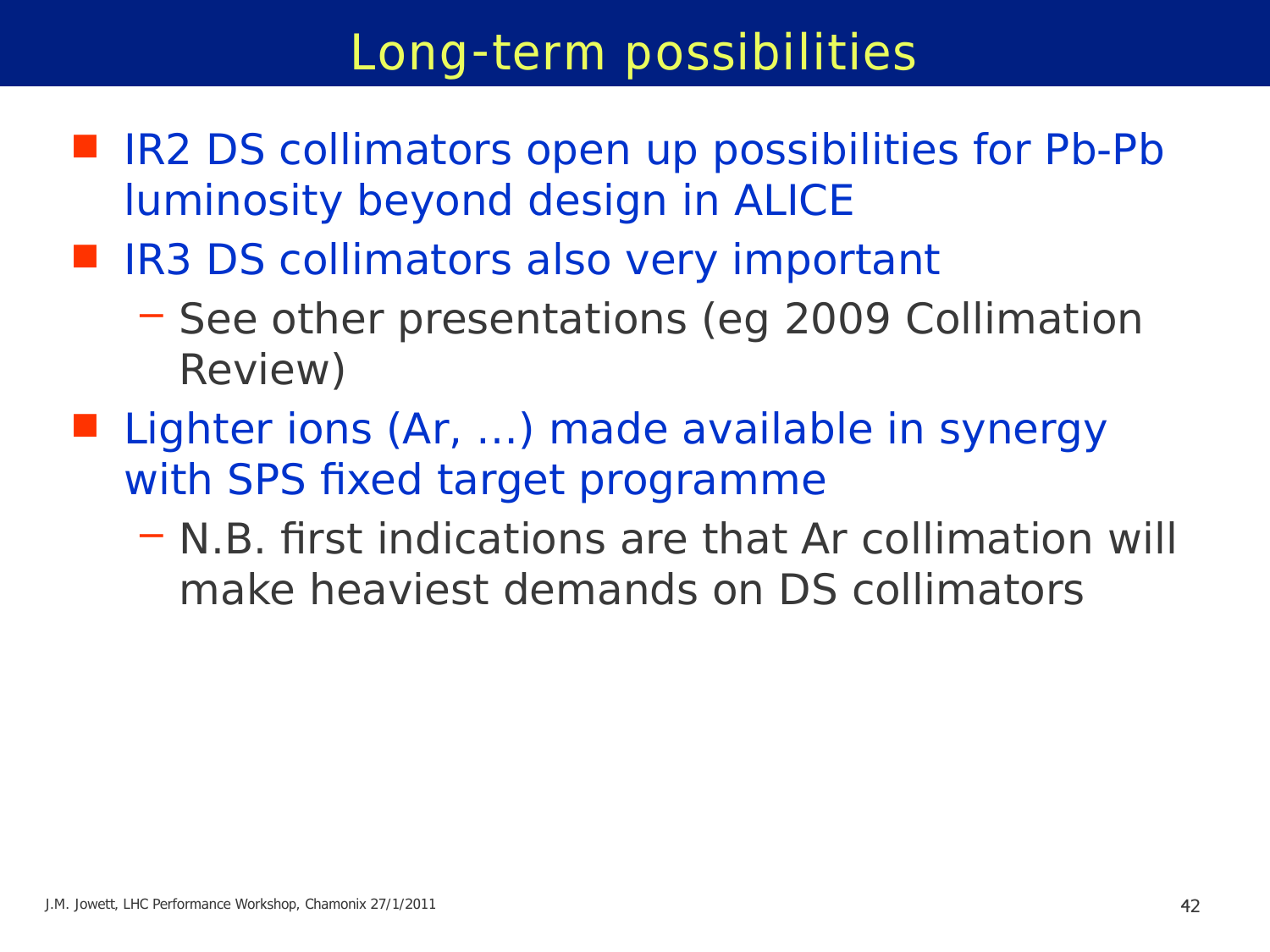

# Long-term possibilities
IR2 DS collimators open up possibilities for Pb-Pb luminosity beyond design in ALICE
IR3 DS collimators also very important
See other presentations (eg 2009 Collimation Review)
Lighter ions (Ar, …) made available in synergy with SPS fixed target programme
N.B. first indications are that Ar collimation will make heaviest demands on DS collimators
J.M. Jowett, LHC Performance Workshop, Chamonix 27/1/2011
42